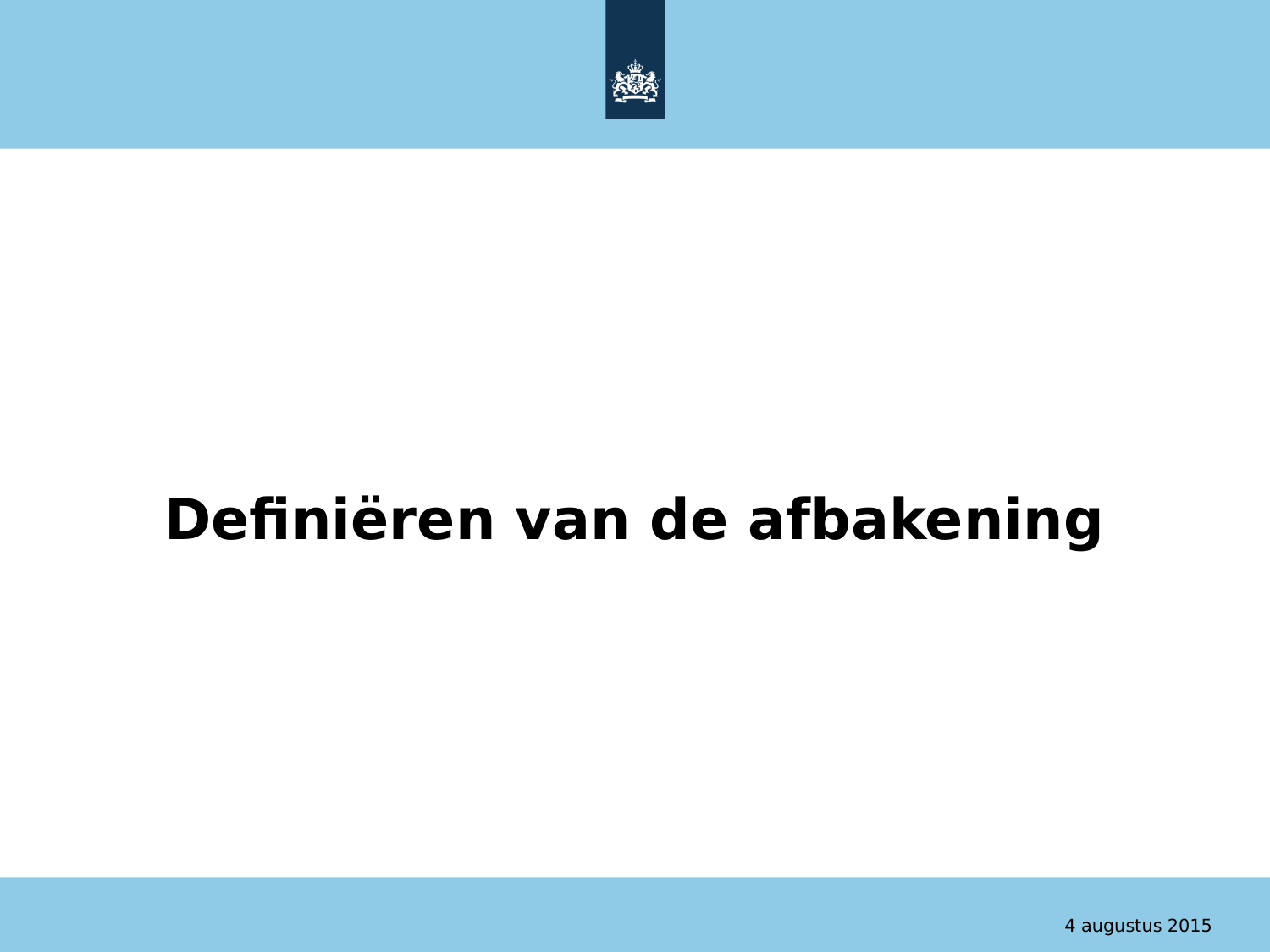

Definiëren van de afbakening
4 augustus 2015